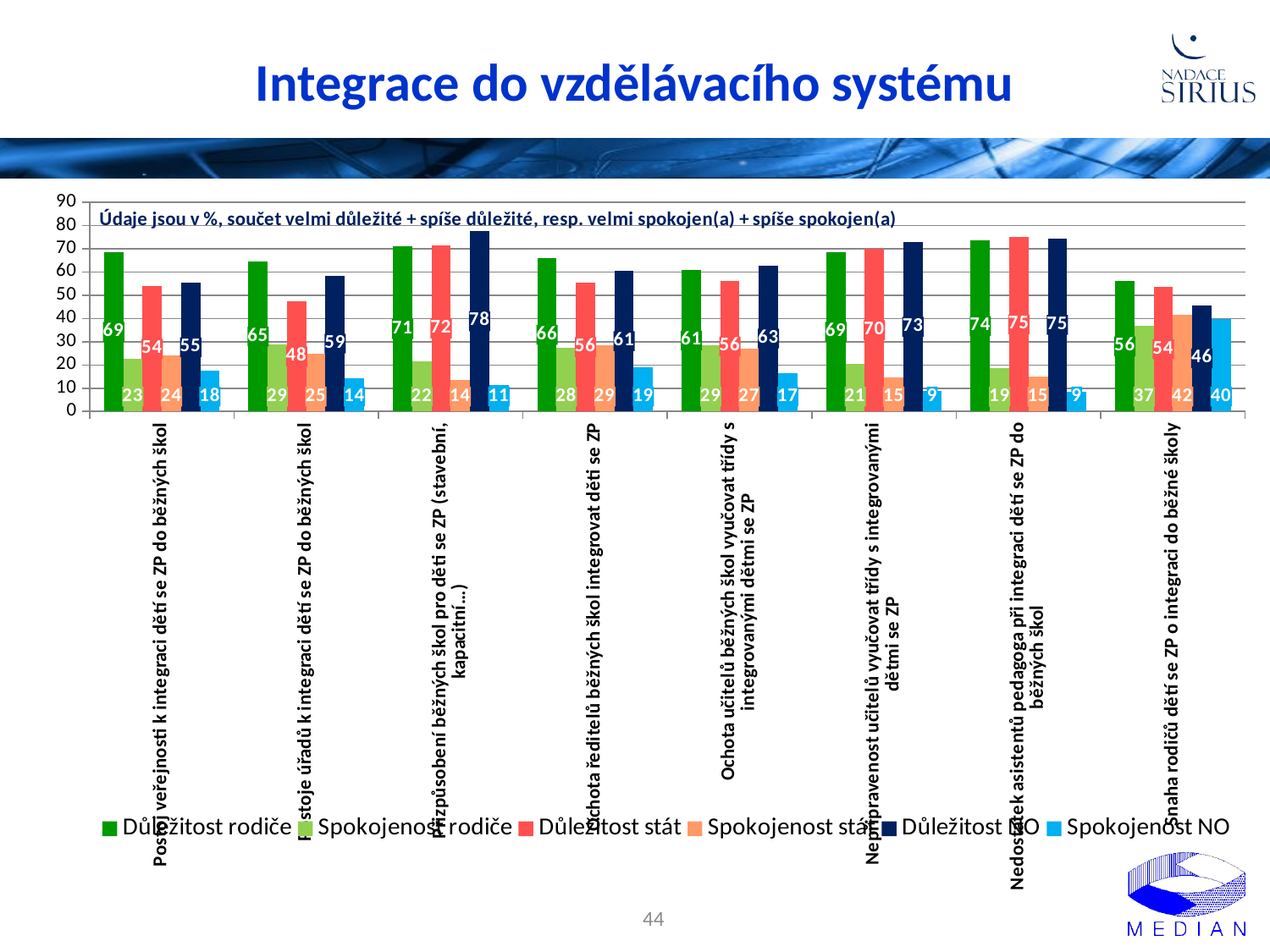

# Integrace do vzdělávacího systému

### Chart

| Category | Důležitost rodiče | Spokojenost rodiče | Důležitost stát | Spokojenost stát | Důležitost NO | Spokojenost NO |
|---|---|---|---|---|---|---|
| Postoj veřejnosti k integraci dětí se ZP do běžných škol | 68.5 | 22.5 | 54.0 | 24.0 | 55.3 | 17.6 |
| Postoje úřadů k integraci dětí se ZP do běžných škol | 64.5 | 29.0 | 47.5 | 25.0 | 58.5 | 14.4 |
| Přizpůsobení běžných škol pro děti se ZP (stavební, kapacitní…) | 71.0 | 21.5 | 71.5 | 13.5 | 77.7 | 11.2 |
| Ochota ředitelů běžných škol integrovat děti se ZP | 66.0 | 27.5 | 55.5 | 28.5 | 60.6 | 19.1 |
| Ochota učitelů běžných škol vyučovat třídy s integrovanými dětmi se ZP | 61.0 | 28.5 | 56.0 | 27.0 | 62.8 | 16.5 |
| Nepřipravenost učitelů vyučovat třídy s integrovanými dětmi se ZP | 68.5 | 20.5 | 70.0 | 14.5 | 72.9 | 9.0 |
| Nedostatek asistentů pedagoga při integraci dětí se ZP do běžných škol | 73.5 | 18.5 | 75.0 | 15.0 | 74.5 | 8.5 |
| Snaha rodičů dětí se ZP o integraci do běžné školy | 56.0 | 37.0 | 53.5 | 41.5 | 45.7 | 39.9 |
44